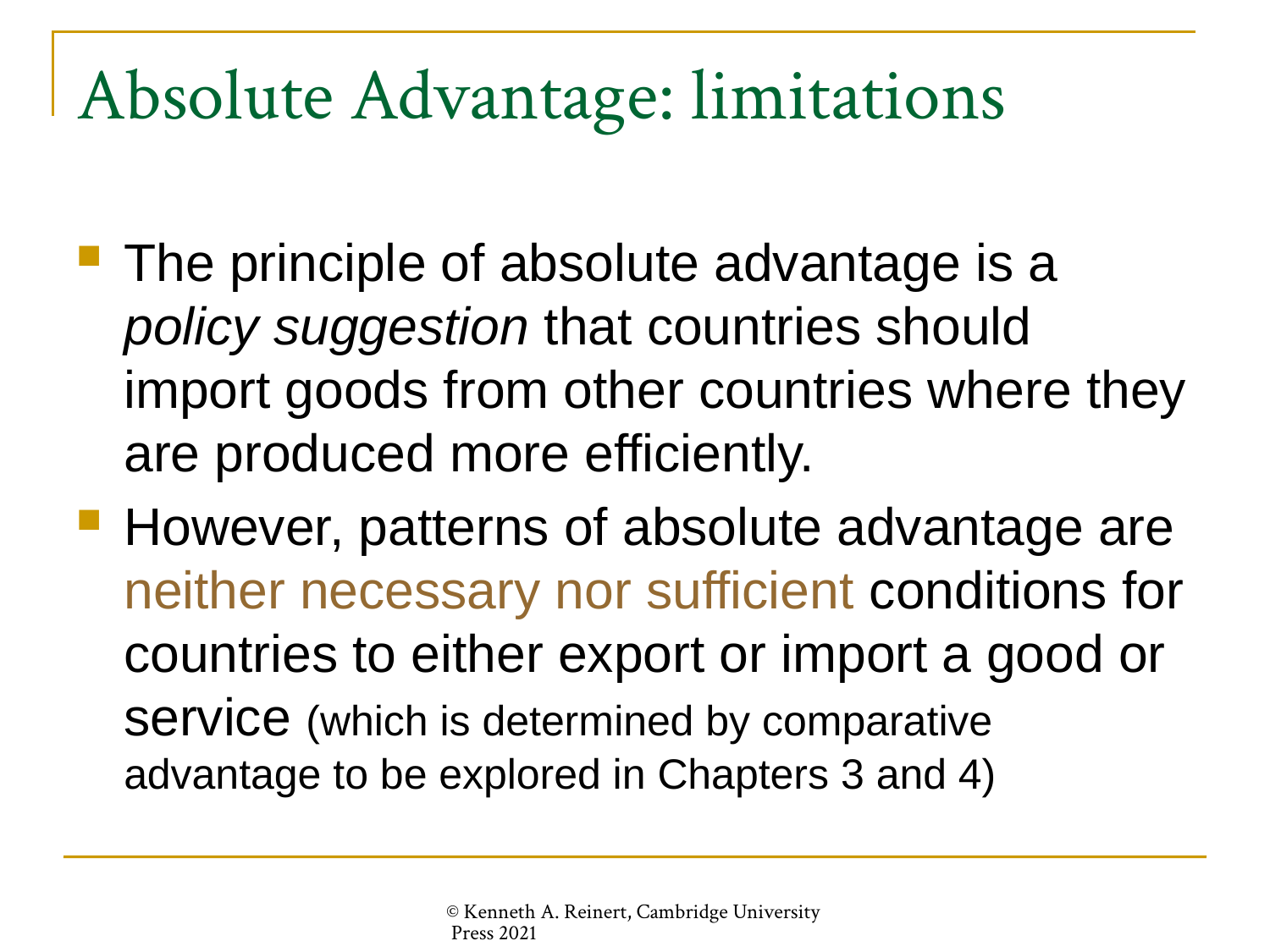

# Absolute Advantage: limitations
The principle of absolute advantage is a policy suggestion that countries should import goods from other countries where they are produced more efficiently.
However, patterns of absolute advantage are neither necessary nor sufficient conditions for countries to either export or import a good or service (which is determined by comparative advantage to be explored in Chapters 3 and 4)

© Kenneth A. Reinert, Cambridge University Press 2021